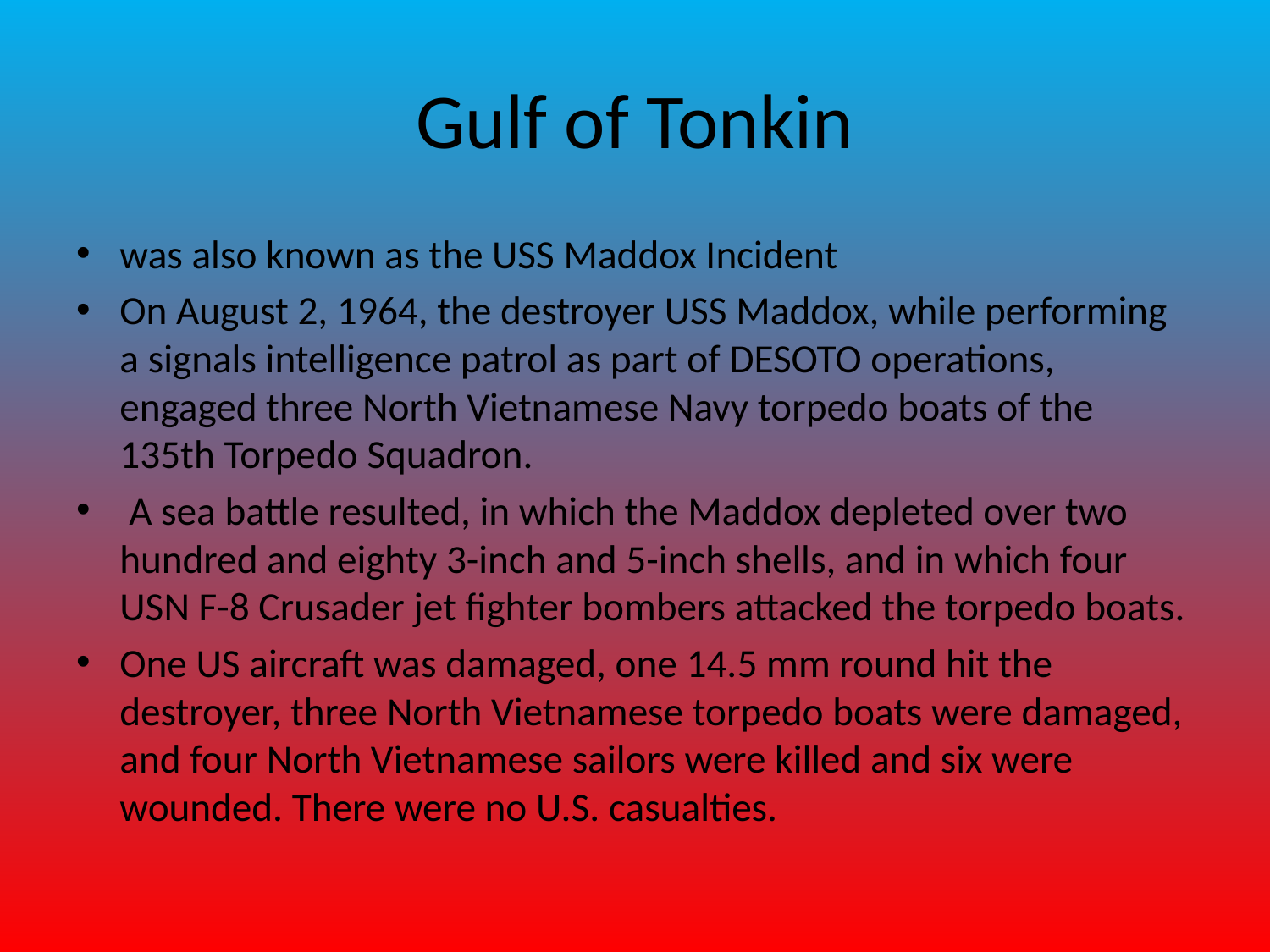

# Gulf of Tonkin
was also known as the USS Maddox Incident
On August 2, 1964, the destroyer USS Maddox, while performing a signals intelligence patrol as part of DESOTO operations, engaged three North Vietnamese Navy torpedo boats of the 135th Torpedo Squadron.
 A sea battle resulted, in which the Maddox depleted over two hundred and eighty 3-inch and 5-inch shells, and in which four USN F-8 Crusader jet fighter bombers attacked the torpedo boats.
One US aircraft was damaged, one 14.5 mm round hit the destroyer, three North Vietnamese torpedo boats were damaged, and four North Vietnamese sailors were killed and six were wounded. There were no U.S. casualties.